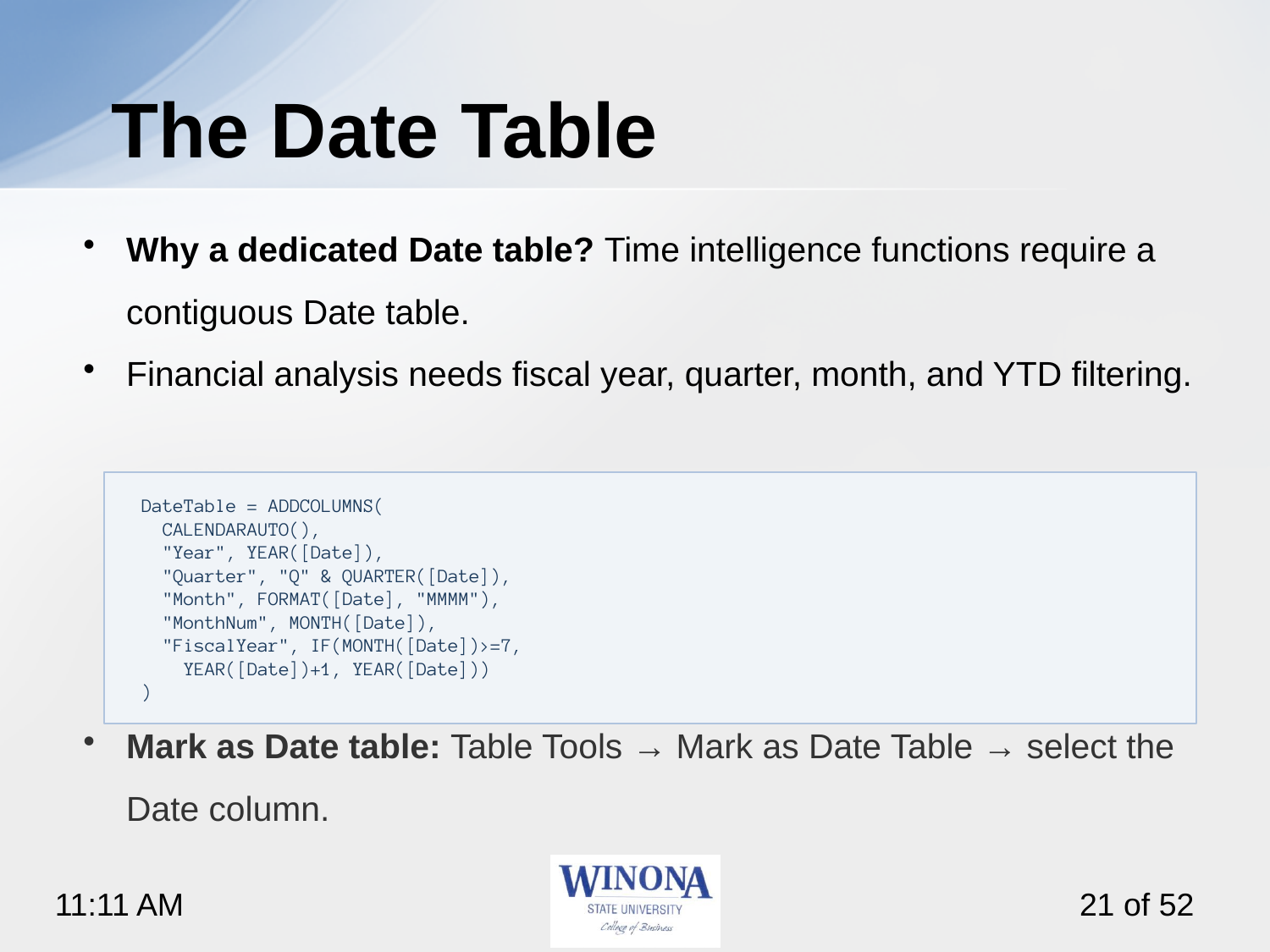

# The Date Table
Why a dedicated Date table? Time intelligence functions require a contiguous Date table.
Financial analysis needs fiscal year, quarter, month, and YTD filtering.

Mark as Date table: Table Tools → Mark as Date Table → select the Date column.

DateTable = ADDCOLUMNS(
  CALENDARAUTO(),
  "Year", YEAR([Date]),
  "Quarter", "Q" & QUARTER([Date]),
  "Month", FORMAT([Date], "MMMM"),
  "MonthNum", MONTH([Date]),
  "FiscalYear", IF(MONTH([Date])>=7,
    YEAR([Date])+1, YEAR([Date]))
)